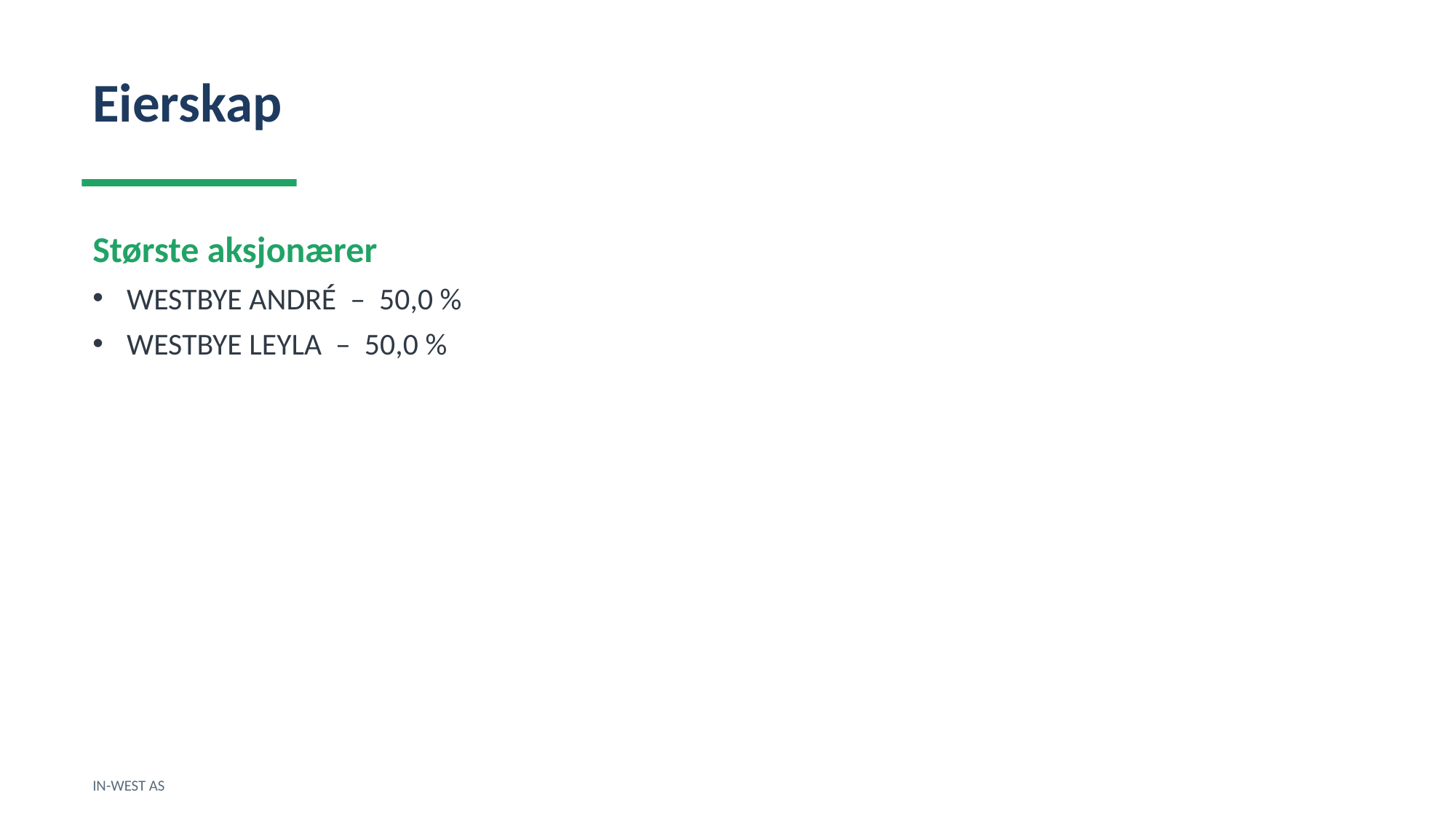

Eierskap

Største aksjonærer
WESTBYE ANDRÉ  –  50,0 %
WESTBYE LEYLA  –  50,0 %
IN-WEST AS